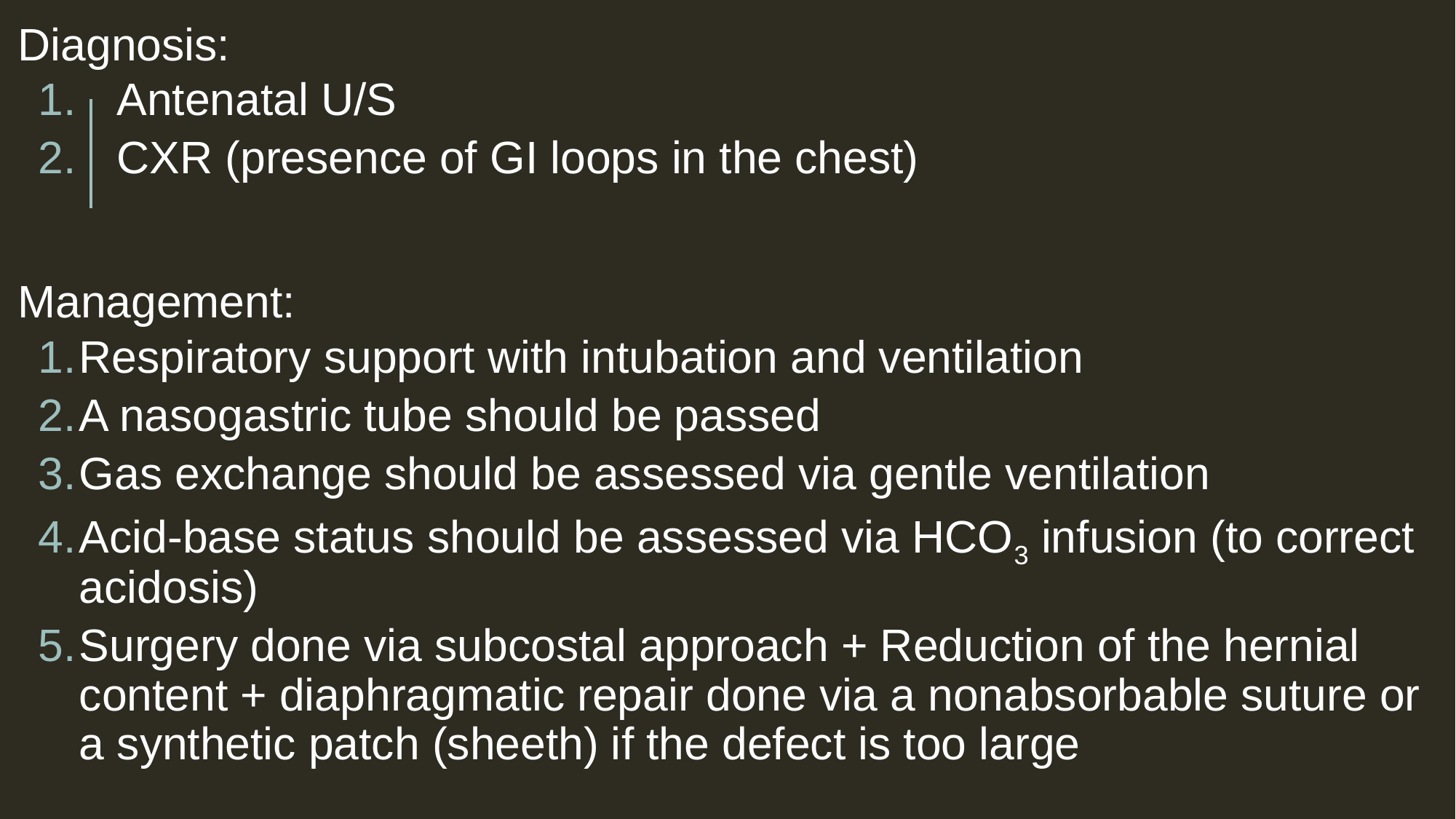

Diagnosis:
   Antenatal U/S
   CXR (presence of GI loops in the chest)

Management:
Respiratory support with intubation and ventilation
A nasogastric tube should be passed
Gas exchange should be assessed via gentle ventilation
Acid-base status should be assessed via HCO3 infusion (to correct acidosis)
Surgery done via subcostal approach + Reduction of the hernial content + diaphragmatic repair done via a nonabsorbable suture or a synthetic patch (sheeth) if the defect is too large